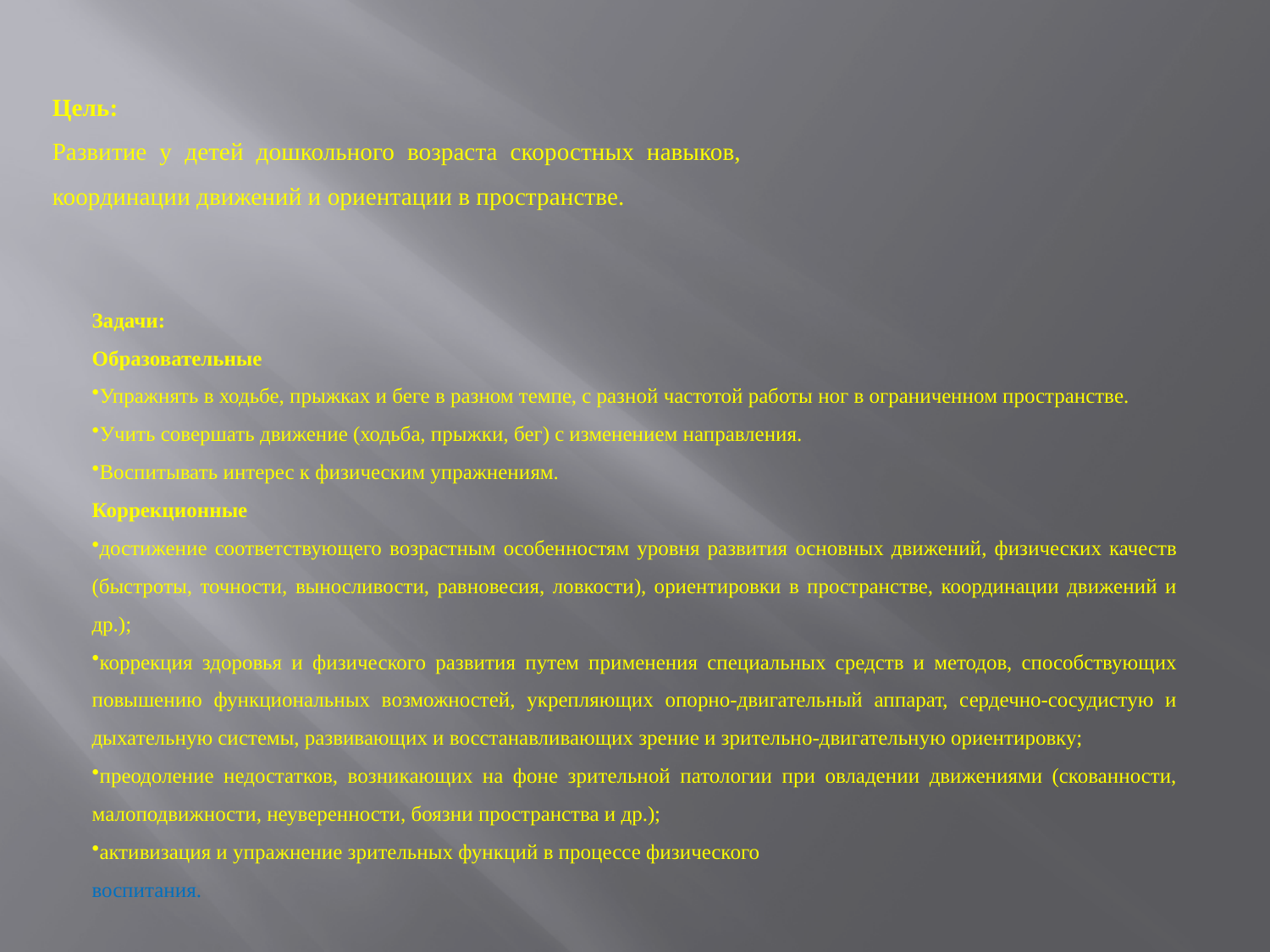

Цель:
Развитие у детей дошкольного возраста скоростных навыков, координации движений и ориентации в пространстве.
Задачи:
Образовательные
Упражнять в ходьбе, прыжках и беге в разном темпе, с разной частотой работы ног в ограниченном пространстве.
Учить совершать движение (ходьба, прыжки, бег) с изменением направления.
Воспитывать интерес к физическим упражнениям.
Коррекционные
достижение соответствующего возрастным особенностям уровня развития основных движений, физических качеств (быстроты, точности, выносливости, равновесия, ловкости), ориентировки в пространстве, координации движений и др.);
коррекция здоровья и физического развития путем применения специальных средств и методов, способствующих повышению функциональных возможностей, укрепляющих опорно-двигательный аппарат, сердечно-сосудистую и дыхательную системы, развивающих и восстанавливающих зрение и зрительно-двигательную ориентировку;
преодоление недостатков, возникающих на фоне зрительной патологии при овладении движениями (скованности, малоподвижности, неуверенности, боязни пространства и др.);
активизация и упражнение зрительных функций в процессе физического
воспитания.